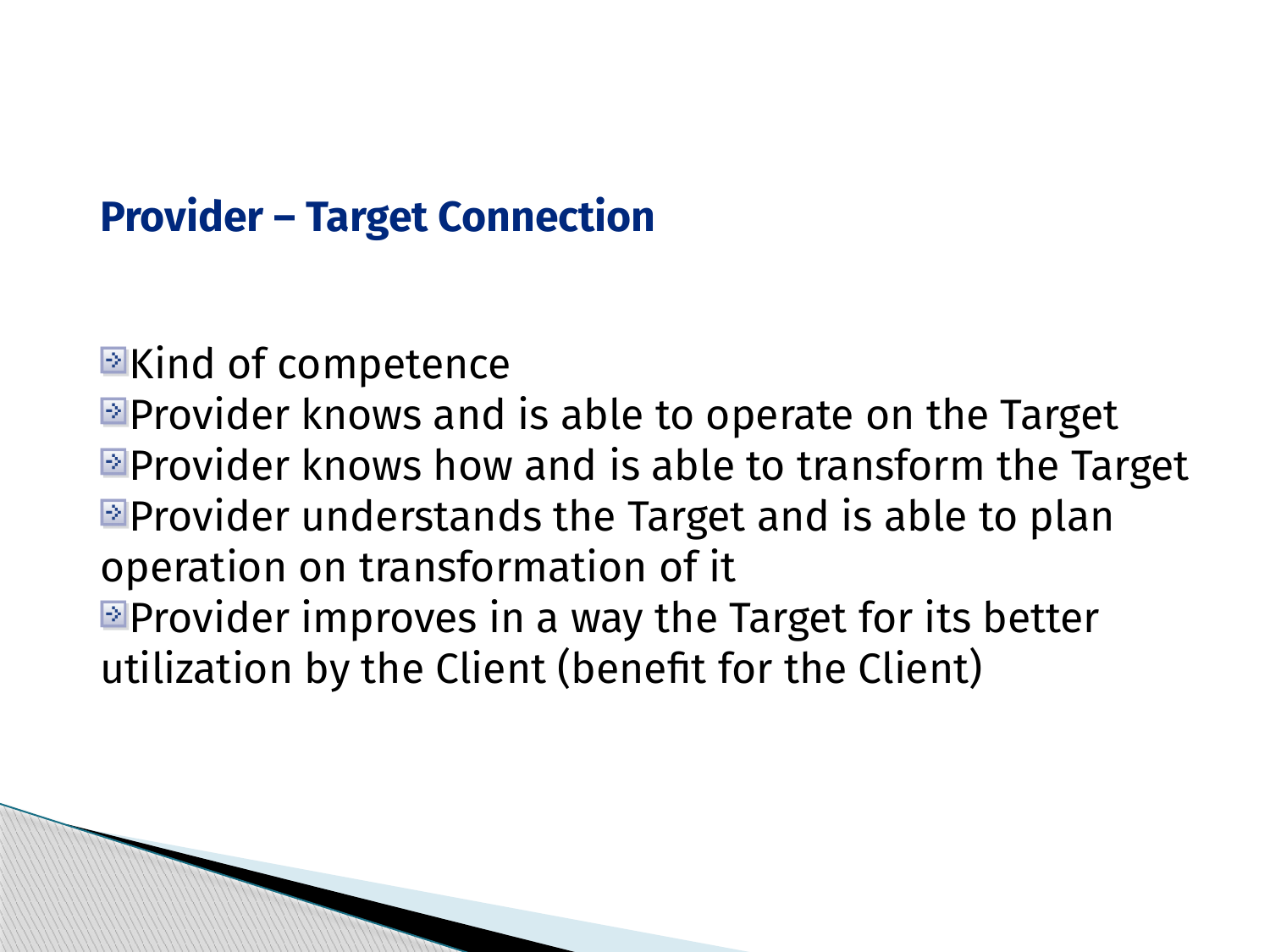

Provider – Target Connection
Kind of competence
Provider knows and is able to operate on the Target
Provider knows how and is able to transform the Target
Provider understands the Target and is able to plan  operation on transformation of it
Provider improves in a way the Target for its better utilization by the Client (benefit for the Client)